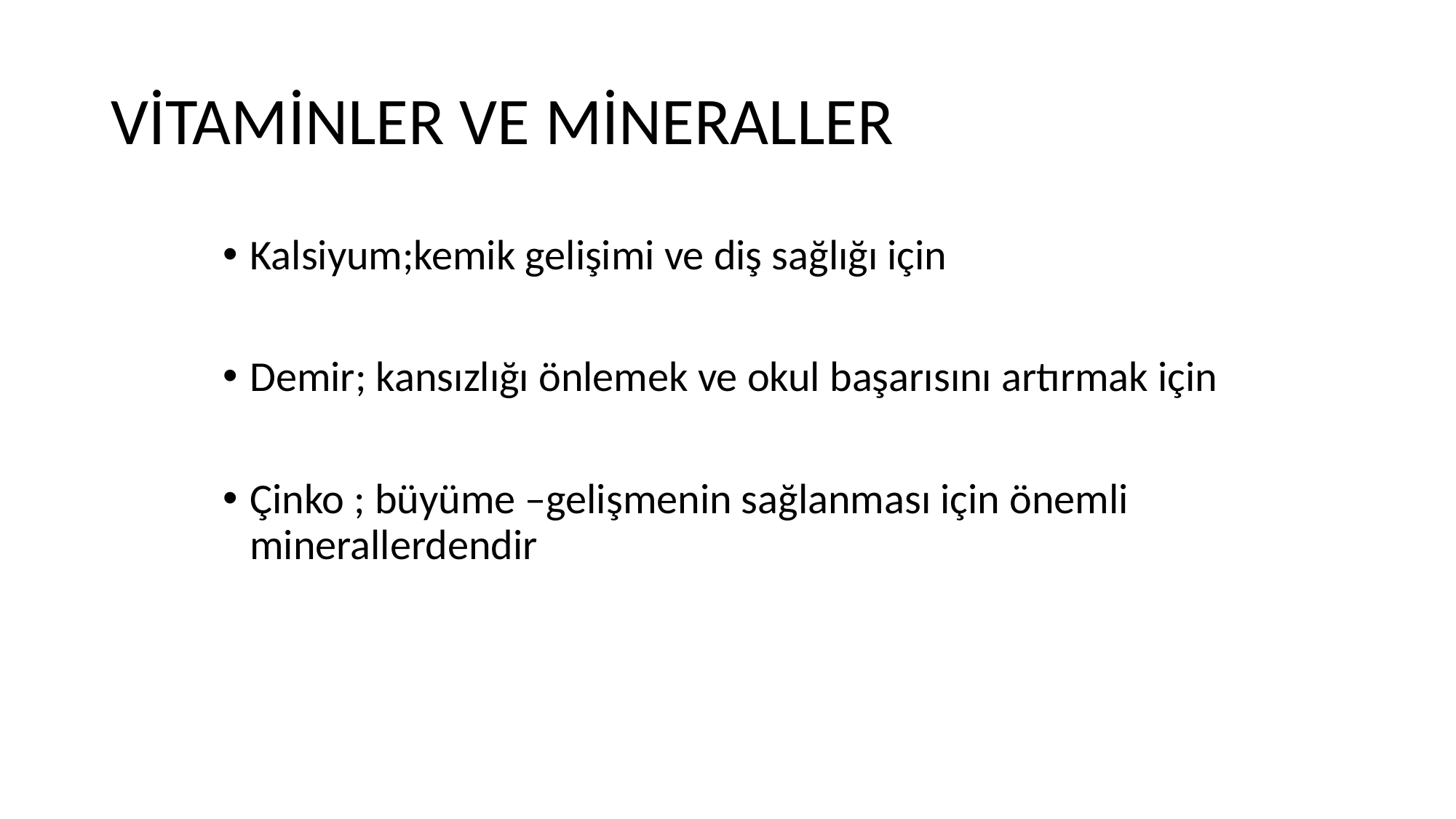

# VİTAMİNLER VE MİNERALLER
Kalsiyum;kemik gelişimi ve diş sağlığı için

Demir; kansızlığı önlemek ve okul başarısını artırmak için

Çinko ; büyüme –gelişmenin sağlanması için önemli minerallerdendir